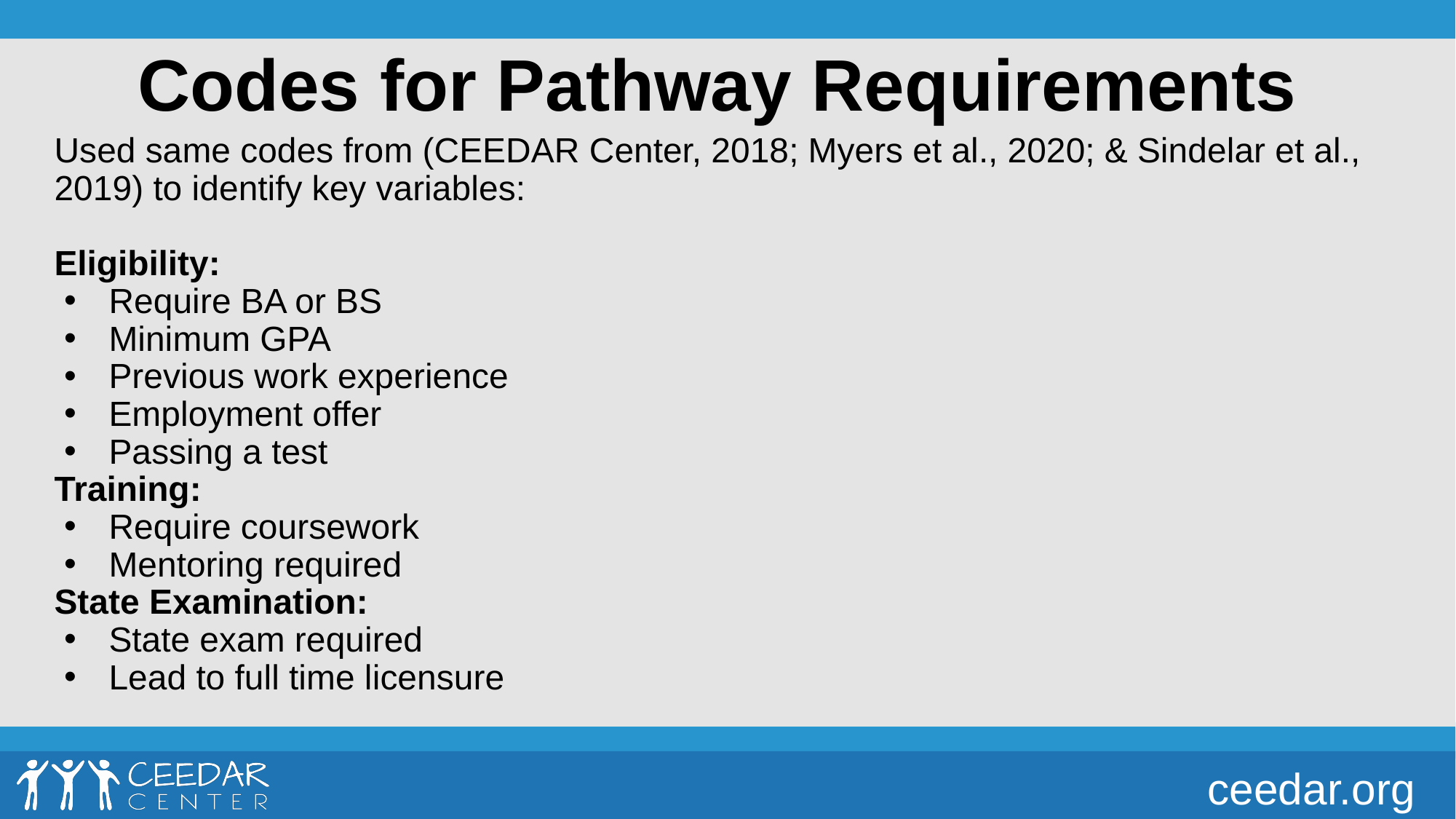

# Codes for Pathway Requirements
Used same codes from (CEEDAR Center, 2018; Myers et al., 2020; & Sindelar et al., 2019) to identify key variables:

Eligibility:
Require BA or BS
Minimum GPA
Previous work experience
Employment offer
Passing a test
Training:
Require coursework
Mentoring required
State Examination:
State exam required
Lead to full time licensure